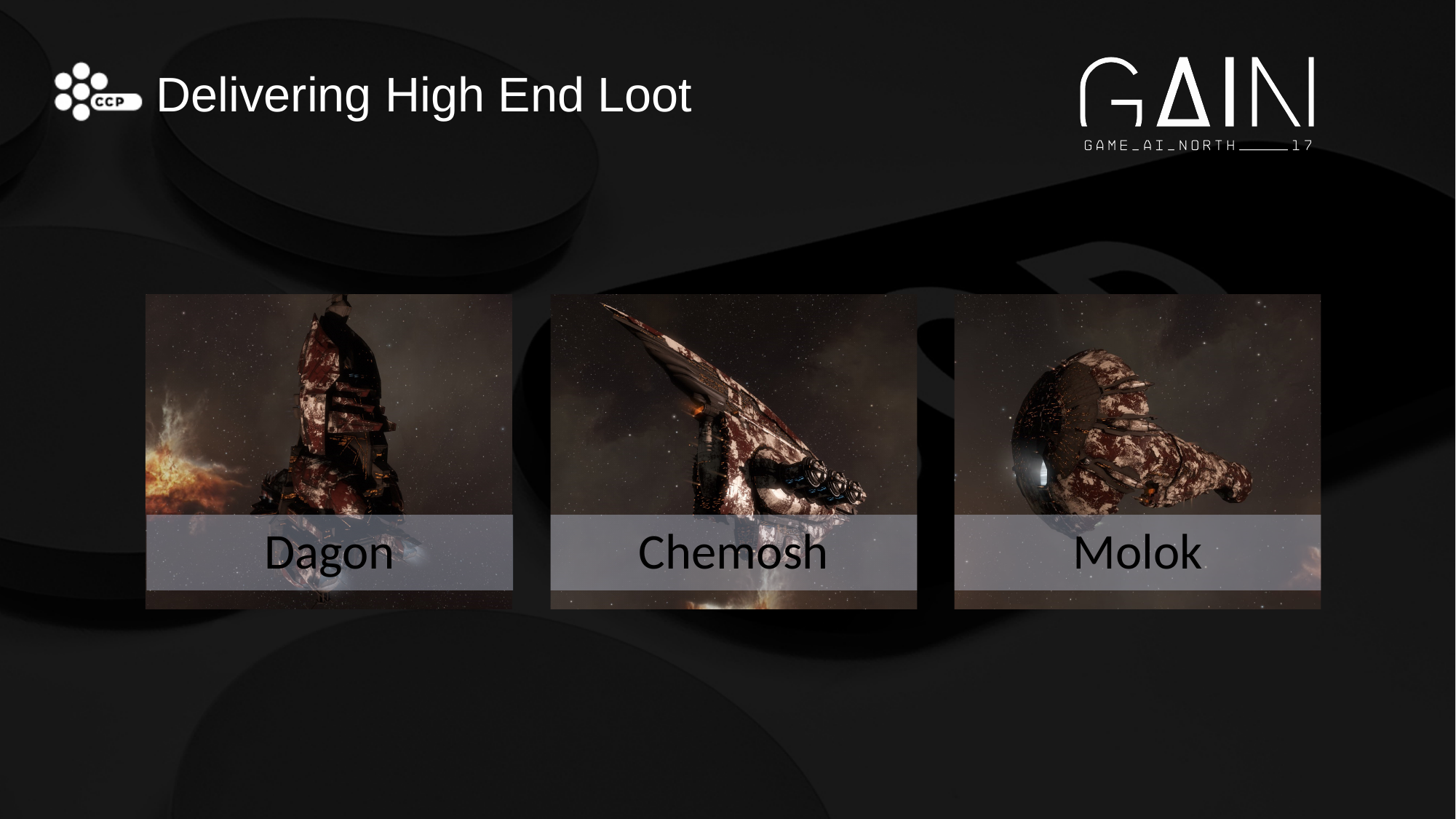

# Delivering High End Loot
Dagon
Chemosh
Molok